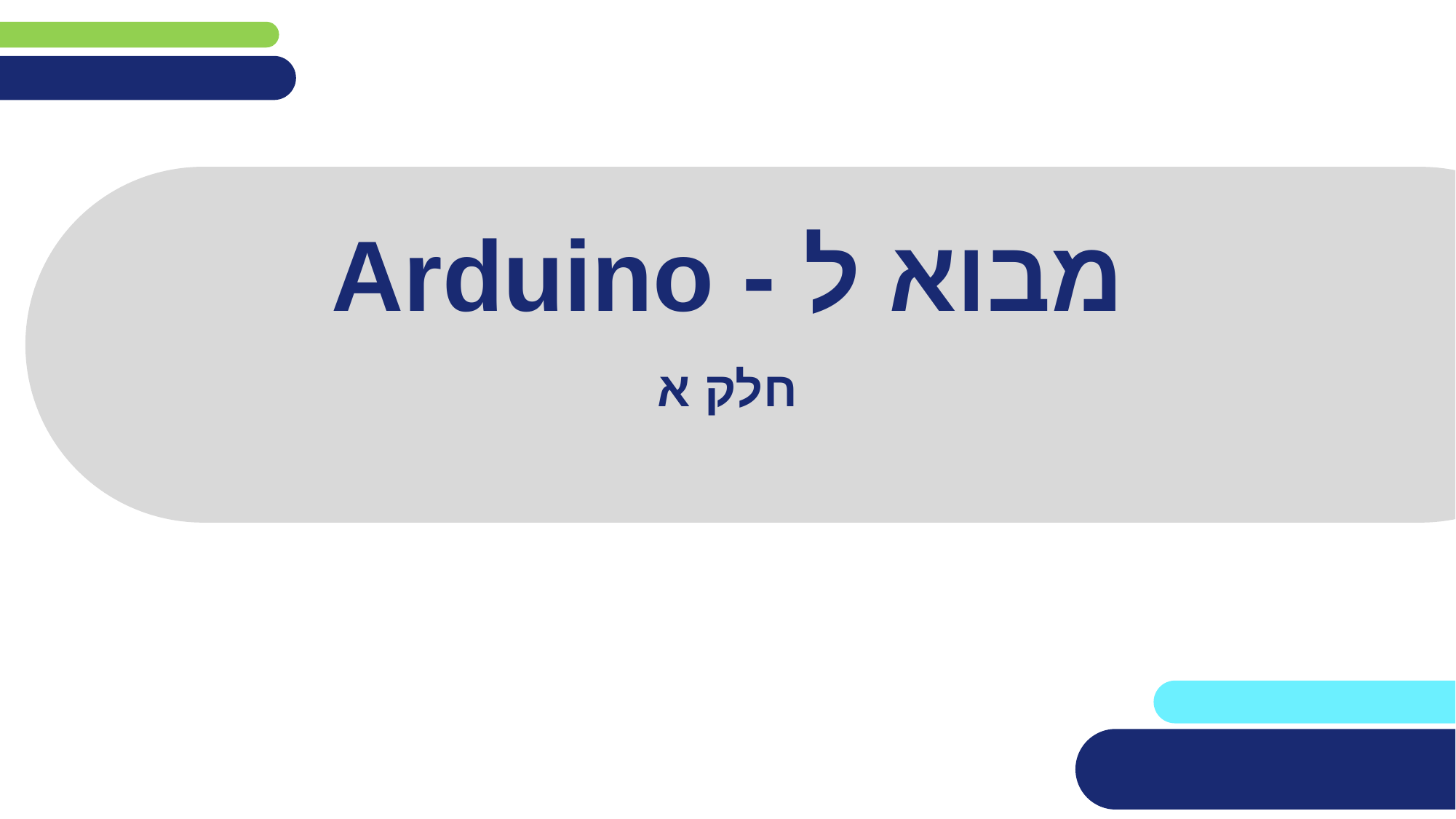

# מבוא ל - Arduino
חלק א